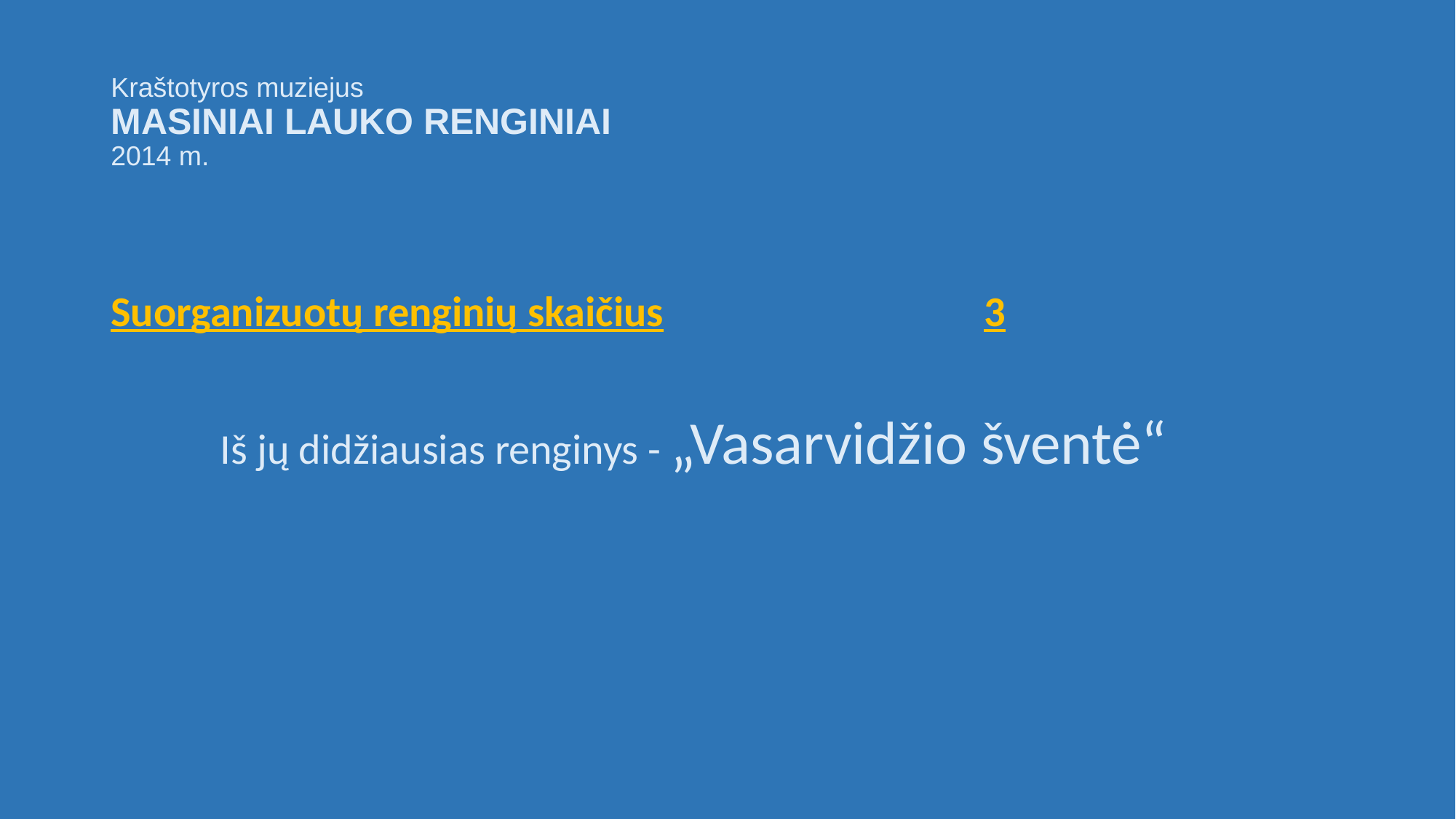

# Kraštotyros muziejus MASINIAI LAUKO RENGINIAI 2014 m.

Suorganizuotų renginių skaičius			3

	Iš jų didžiausias renginys - „Vasarvidžio šventė“